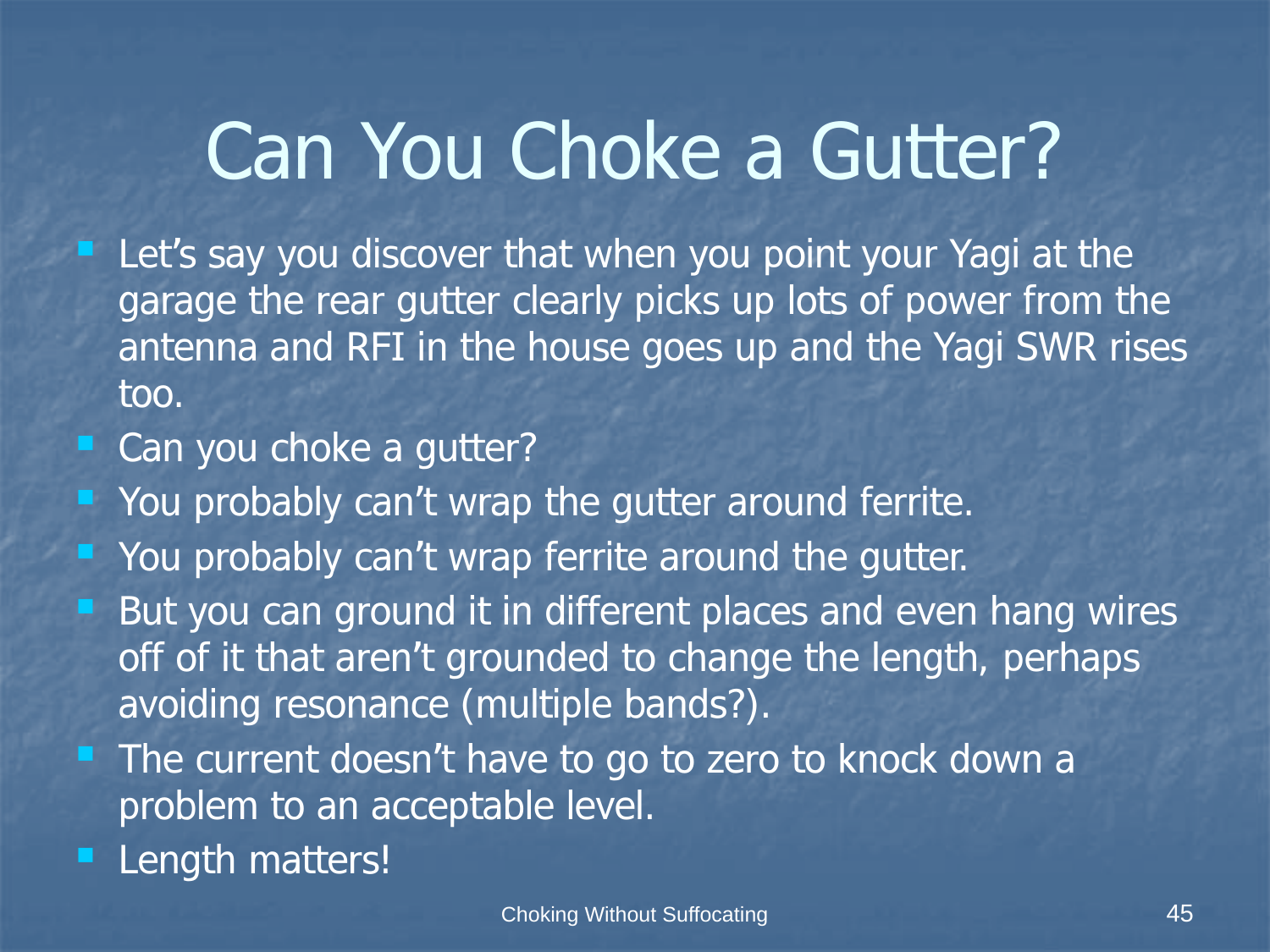

# Can You Choke a Gutter?
Let’s say you discover that when you point your Yagi at the garage the rear gutter clearly picks up lots of power from the antenna and RFI in the house goes up and the Yagi SWR rises too.
Can you choke a gutter?
You probably can’t wrap the gutter around ferrite.
You probably can’t wrap ferrite around the gutter.
But you can ground it in different places and even hang wires off of it that aren’t grounded to change the length, perhaps avoiding resonance (multiple bands?).
The current doesn’t have to go to zero to knock down a problem to an acceptable level.
Length matters!
Choking Without Suffocating
45